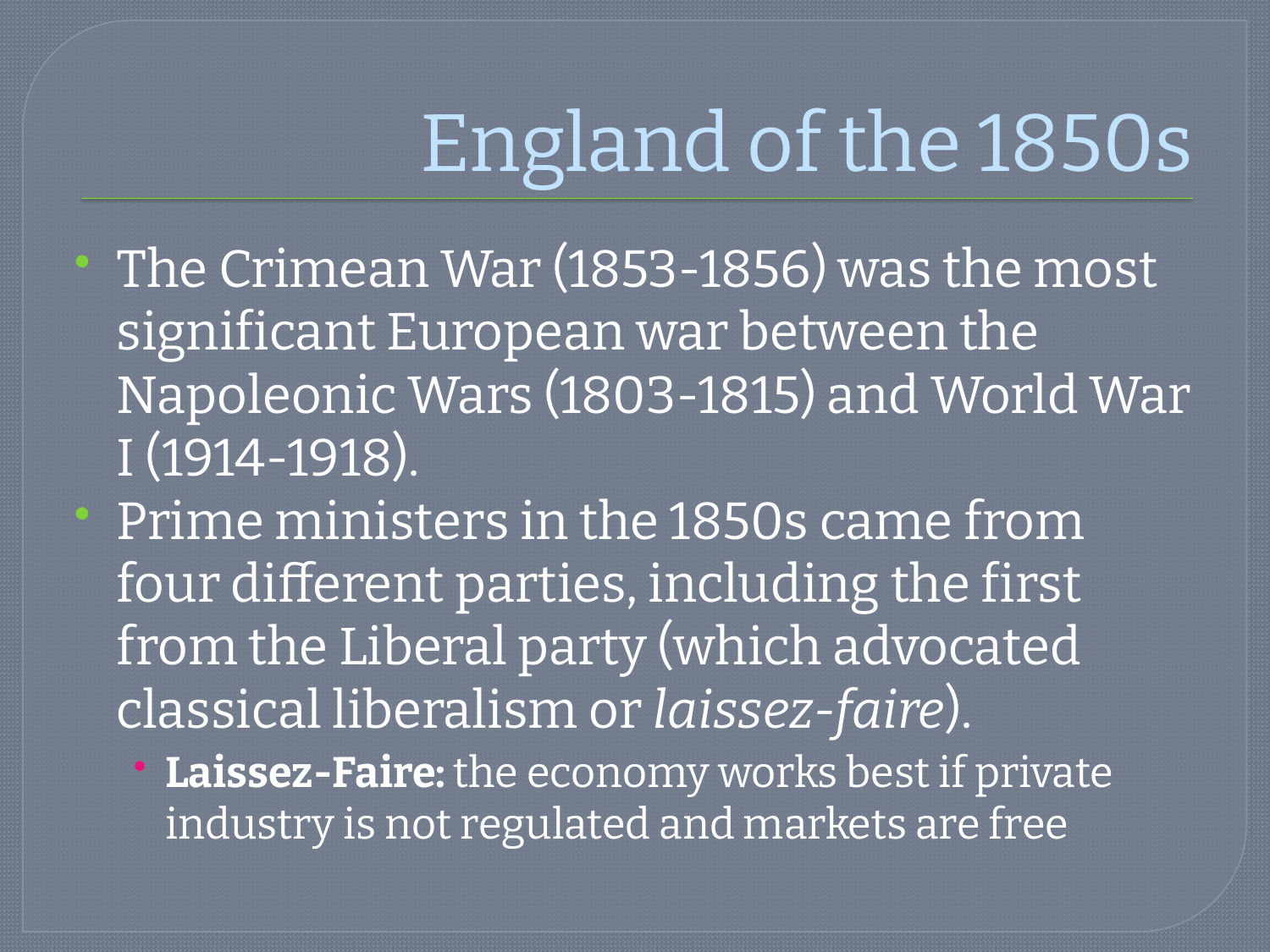

# England of the 1850s
The Crimean War (1853-1856) was the most significant European war between the Napoleonic Wars (1803-1815) and World War I (1914-1918).
Prime ministers in the 1850s came from four different parties, including the first from the Liberal party (which advocated classical liberalism or laissez-faire).
Laissez-Faire: the economy works best if private industry is not regulated and markets are free